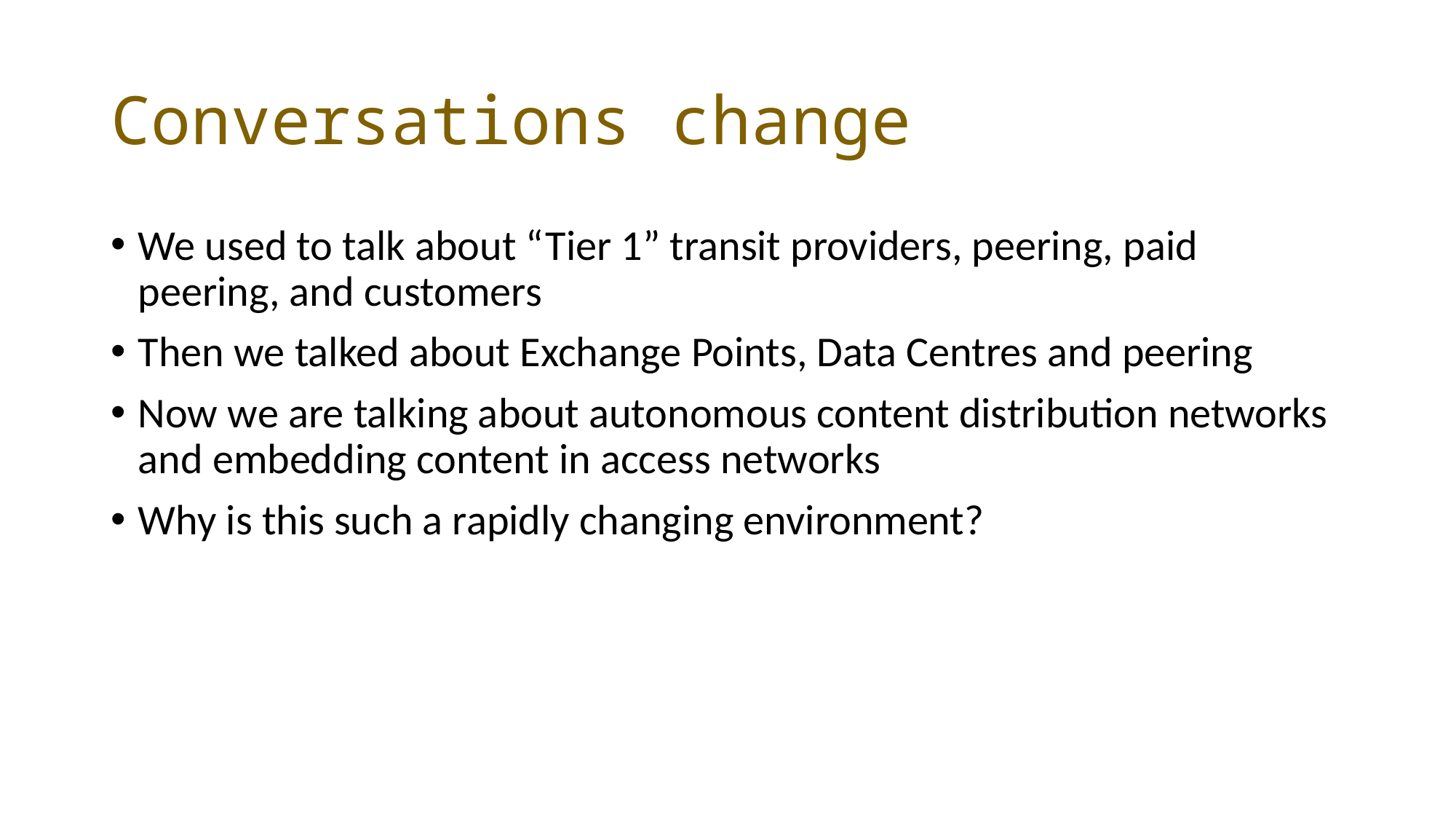

# Conversations change
We used to talk about “Tier 1” transit providers, peering, paid peering, and customers
Then we talked about Exchange Points, Data Centres and peering
Now we are talking about autonomous content distribution networks and embedding content in access networks
Why is this such a rapidly changing environment?